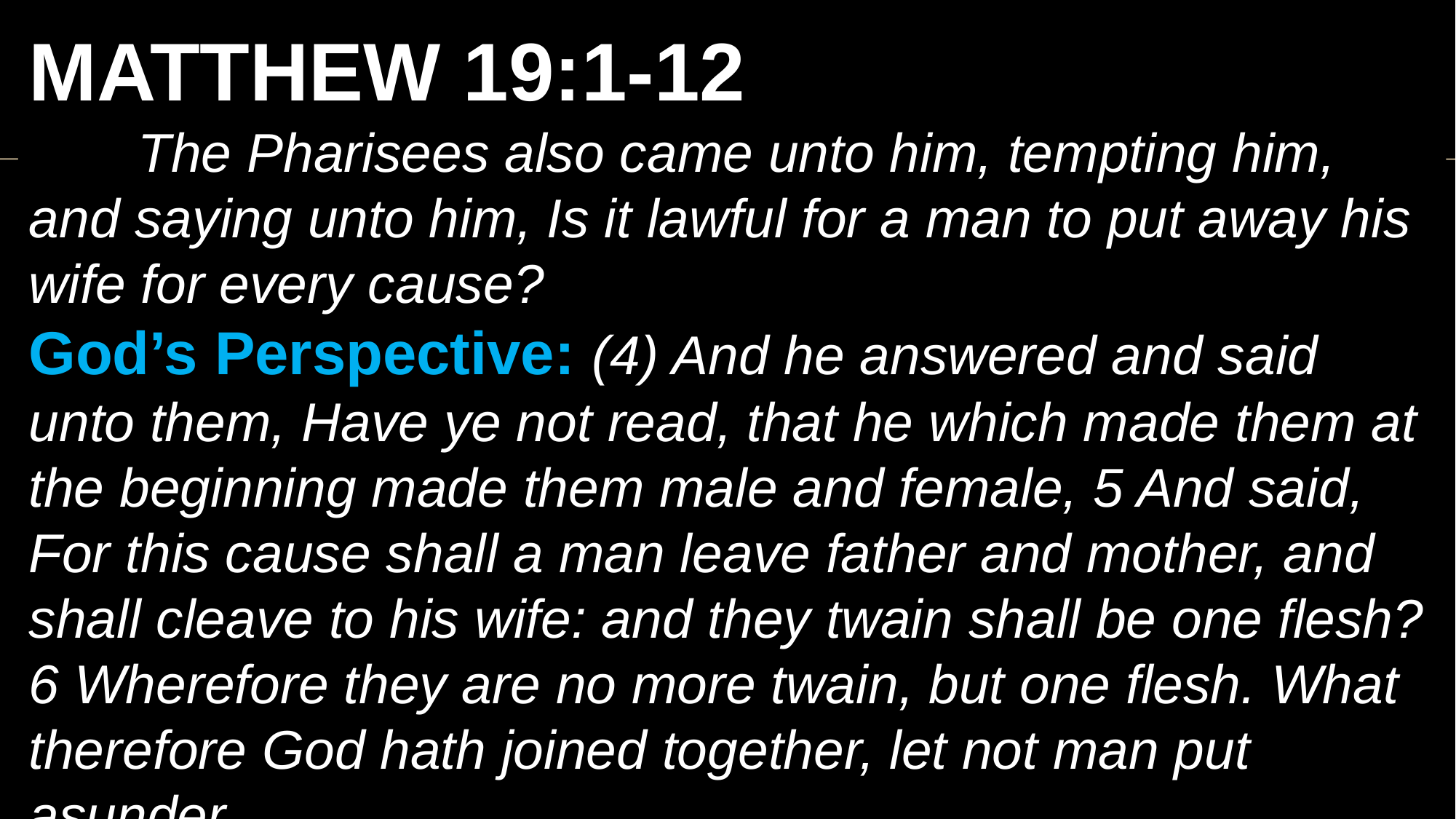

MATTHEW 19:1-12
	The Pharisees also came unto him, tempting him, and saying unto him, Is it lawful for a man to put away his wife for every cause?
God’s Perspective: (4) And he answered and said unto them, Have ye not read, that he which made them at the beginning made them male and female, 5 And said, For this cause shall a man leave father and mother, and shall cleave to his wife: and they twain shall be one flesh? 6 Wherefore they are no more twain, but one flesh. What therefore God hath joined together, let not man put asunder.
09/17/2025
34
Adoption